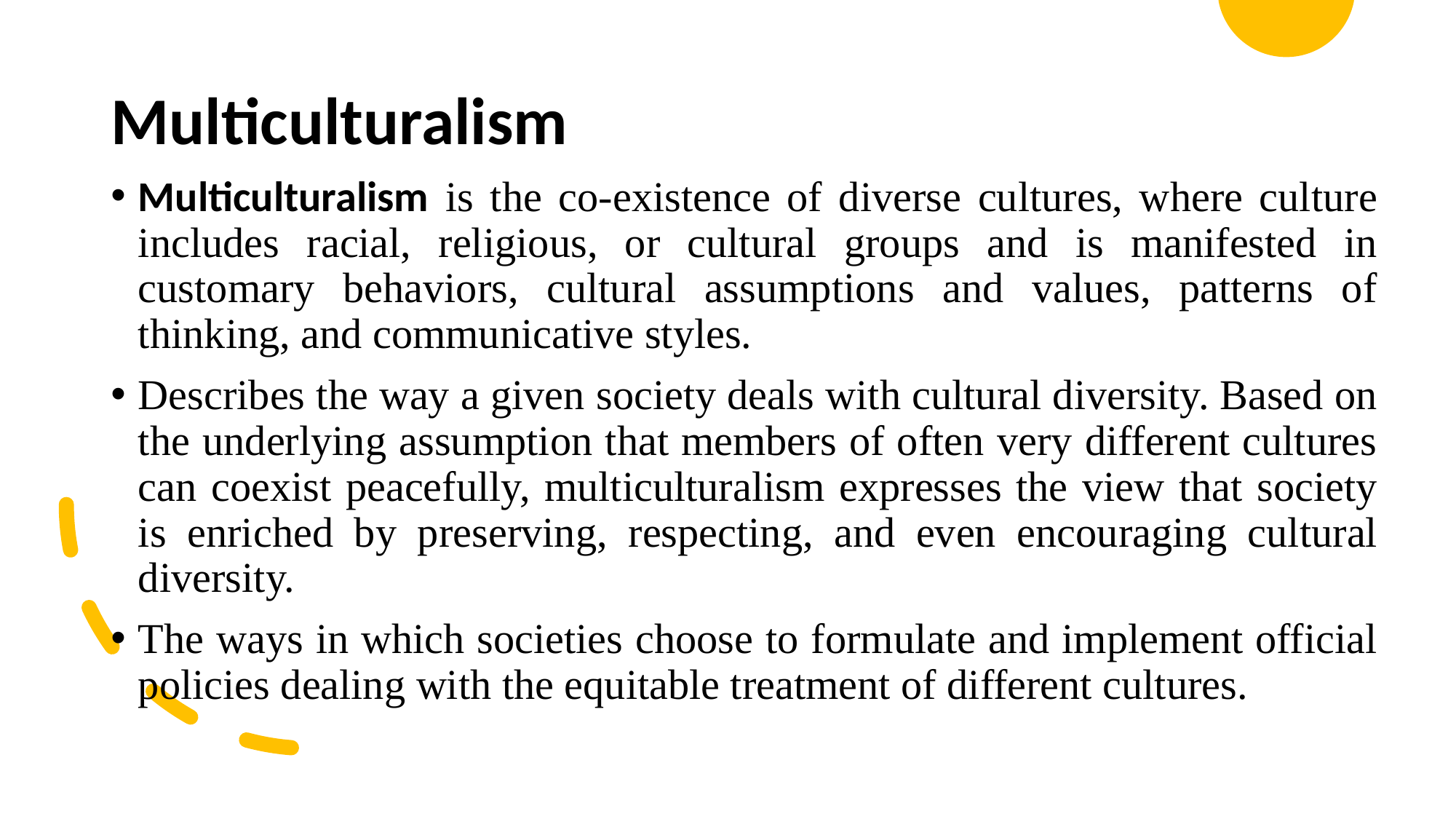

# Multiculturalism
Multiculturalism is the co-existence of diverse cultures, where culture includes racial, religious, or cultural groups and is manifested in customary behaviors, cultural assumptions and values, patterns of thinking, and communicative styles.
Describes the way a given society deals with cultural diversity. Based on the underlying assumption that members of often very different cultures can coexist peacefully, multiculturalism expresses the view that society is enriched by preserving, respecting, and even encouraging cultural diversity.
The ways in which societies choose to formulate and implement official policies dealing with the equitable treatment of different cultures.